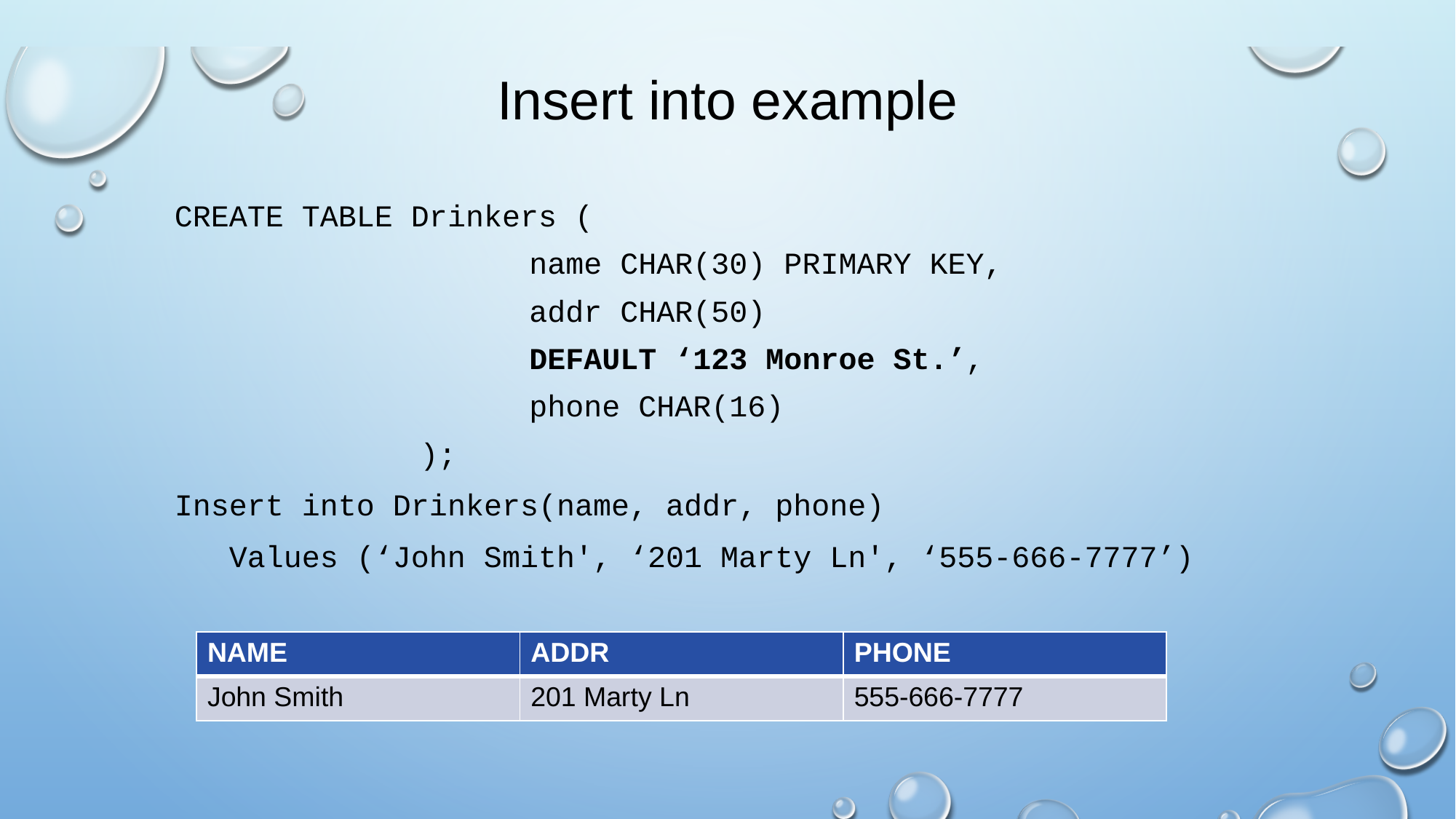

# Insert into example
CREATE TABLE Drinkers (
				name CHAR(30) PRIMARY KEY,
				addr CHAR(50)
				DEFAULT ‘123 Monroe St.’,
				phone CHAR(16)
			);
Insert into Drinkers(name, addr, phone)
   Values (‘John Smith', ‘201 Marty Ln', ‘555-666-7777’)
| NAME | ADDR | PHONE |
| --- | --- | --- |
| John Smith | 201 Marty Ln | 555-666-7777 |